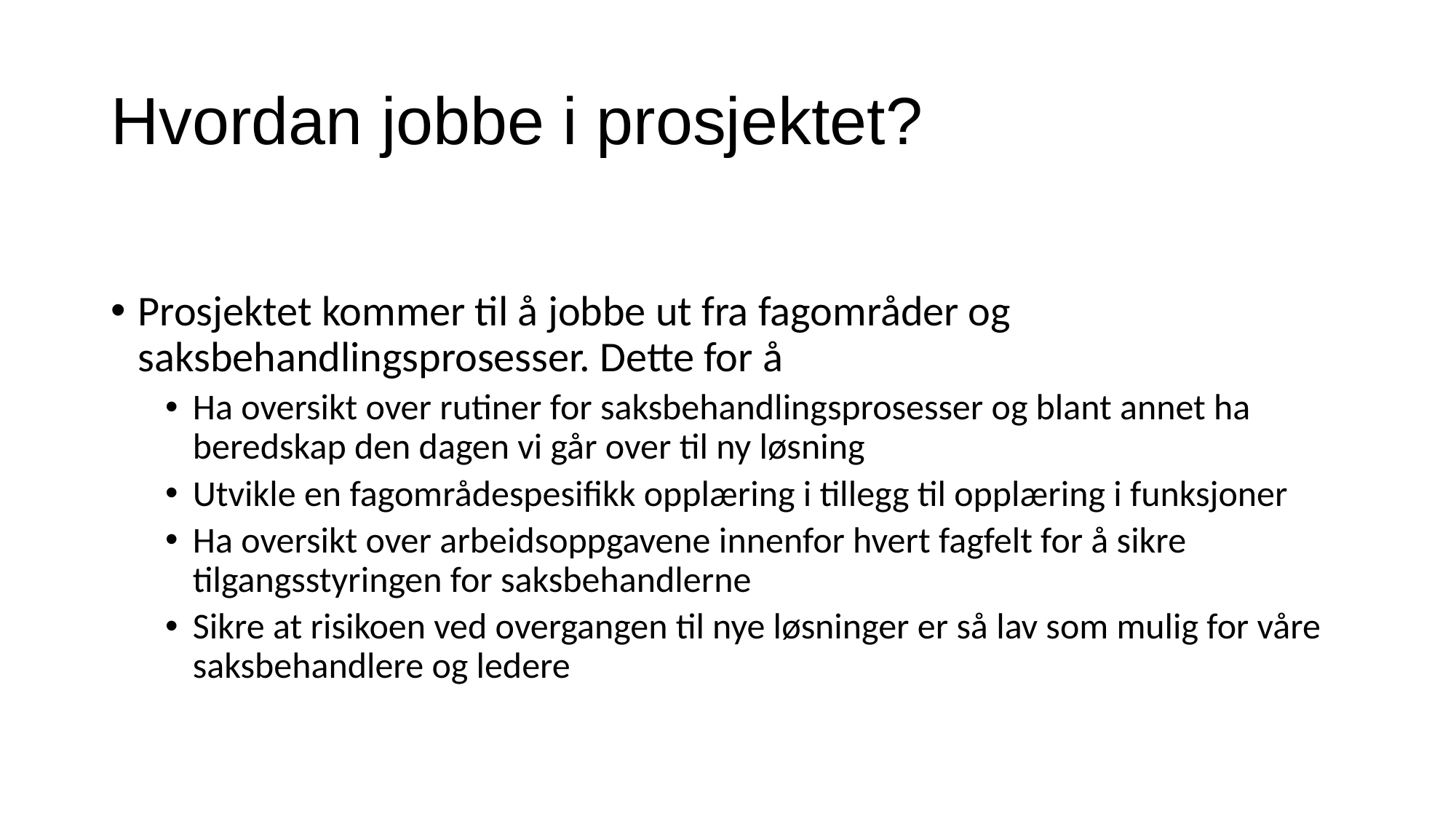

# Hvordan jobbe i prosjektet?

Prosjektet kommer til å jobbe ut fra fagområder og saksbehandlingsprosesser. Dette for å
Ha oversikt over rutiner for saksbehandlingsprosesser og blant annet ha beredskap den dagen vi går over til ny løsning
Utvikle en fagområdespesifikk opplæring i tillegg til opplæring i funksjoner
Ha oversikt over arbeidsoppgavene innenfor hvert fagfelt for å sikre tilgangsstyringen for saksbehandlerne
Sikre at risikoen ved overgangen til nye løsninger er så lav som mulig for våre saksbehandlere og ledere